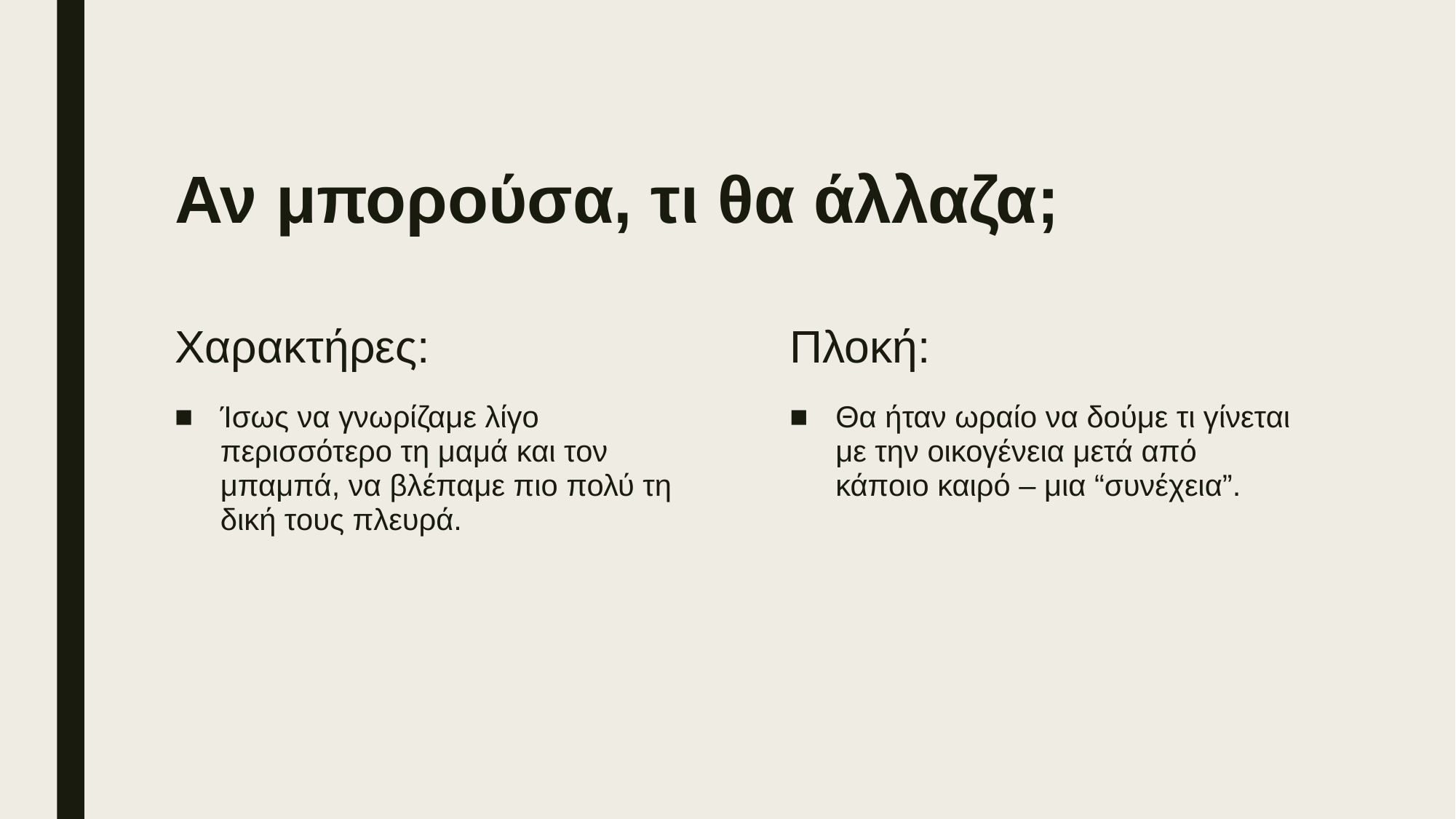

# Αν μπορούσα, τι θα άλλαζα;
Χαρακτήρες:
Πλοκή:
Ίσως να γνωρίζαμε λίγο περισσότερο τη μαμά και τον μπαμπά, να βλέπαμε πιο πολύ τη δική τους πλευρά.
Θα ήταν ωραίο να δούμε τι γίνεται με την οικογένεια μετά από κάποιο καιρό – μια “συνέχεια”.